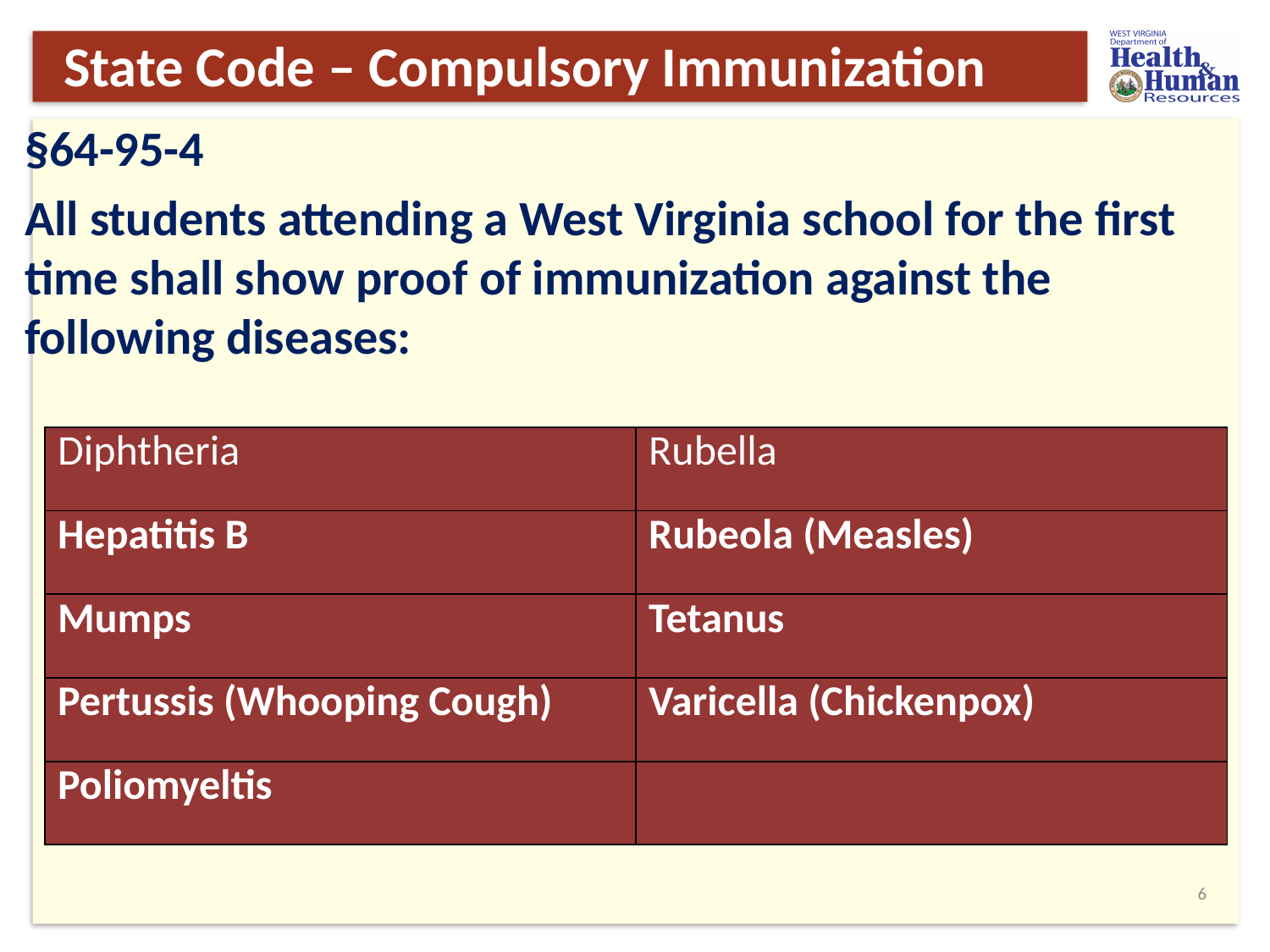

# State Code – Compulsory Immunization
§64-95-4
All students attending a West Virginia school for the first time shall show proof of immunization against the following diseases:

| Diphtheria | Rubella |
| --- | --- |
| Hepatitis B | Rubeola (Measles) |
| Mumps | Tetanus |
| Pertussis (Whooping Cough) | Varicella (Chickenpox) |
| Poliomyeltis |  |
6